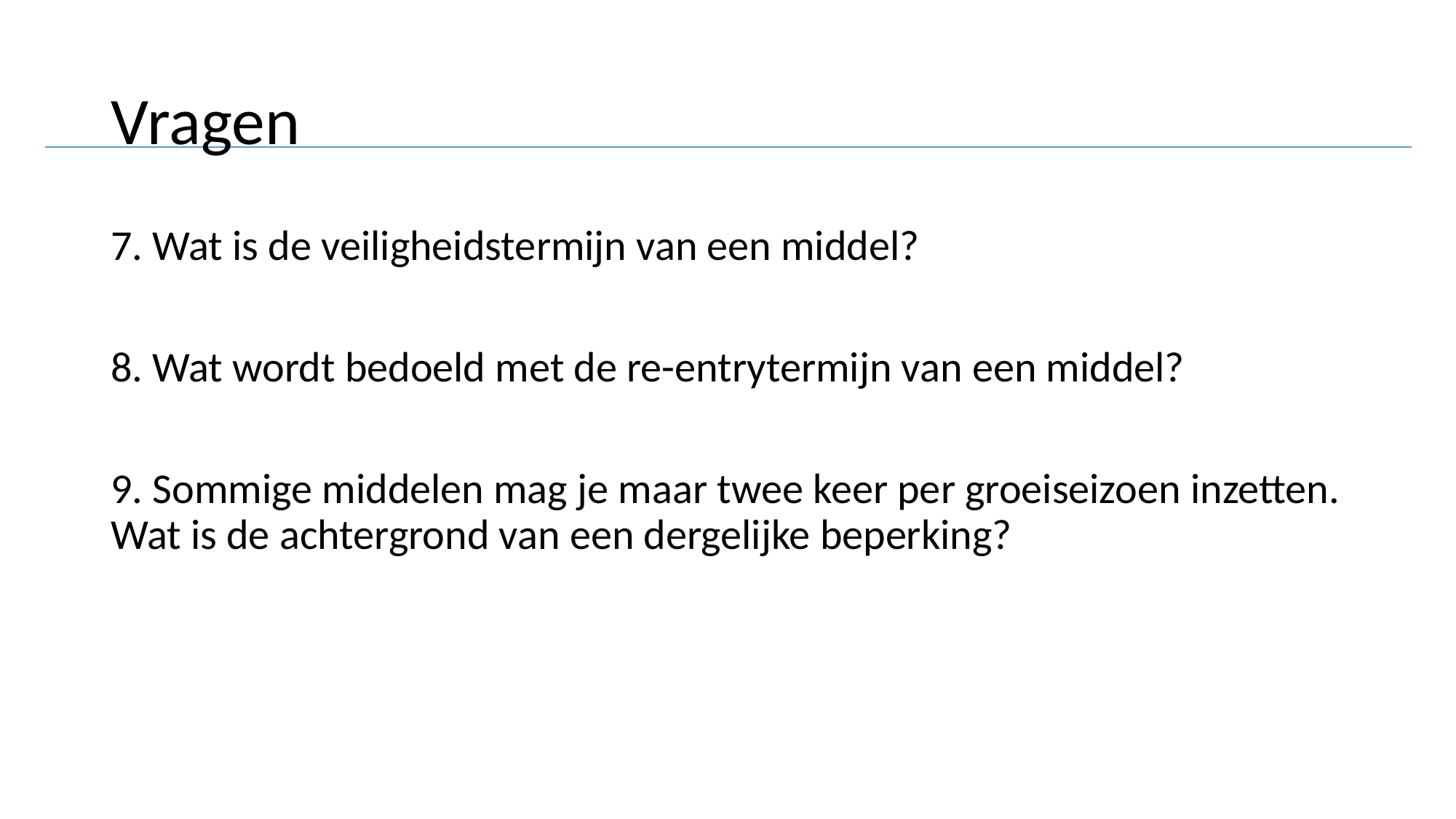

# Vragen
7. Wat is de veiligheidstermijn van een middel?

8. Wat wordt bedoeld met de re-entrytermijn van een middel?

9. Sommige middelen mag je maar twee keer per groeiseizoen inzetten. Wat is de achtergrond van een dergelijke beperking?